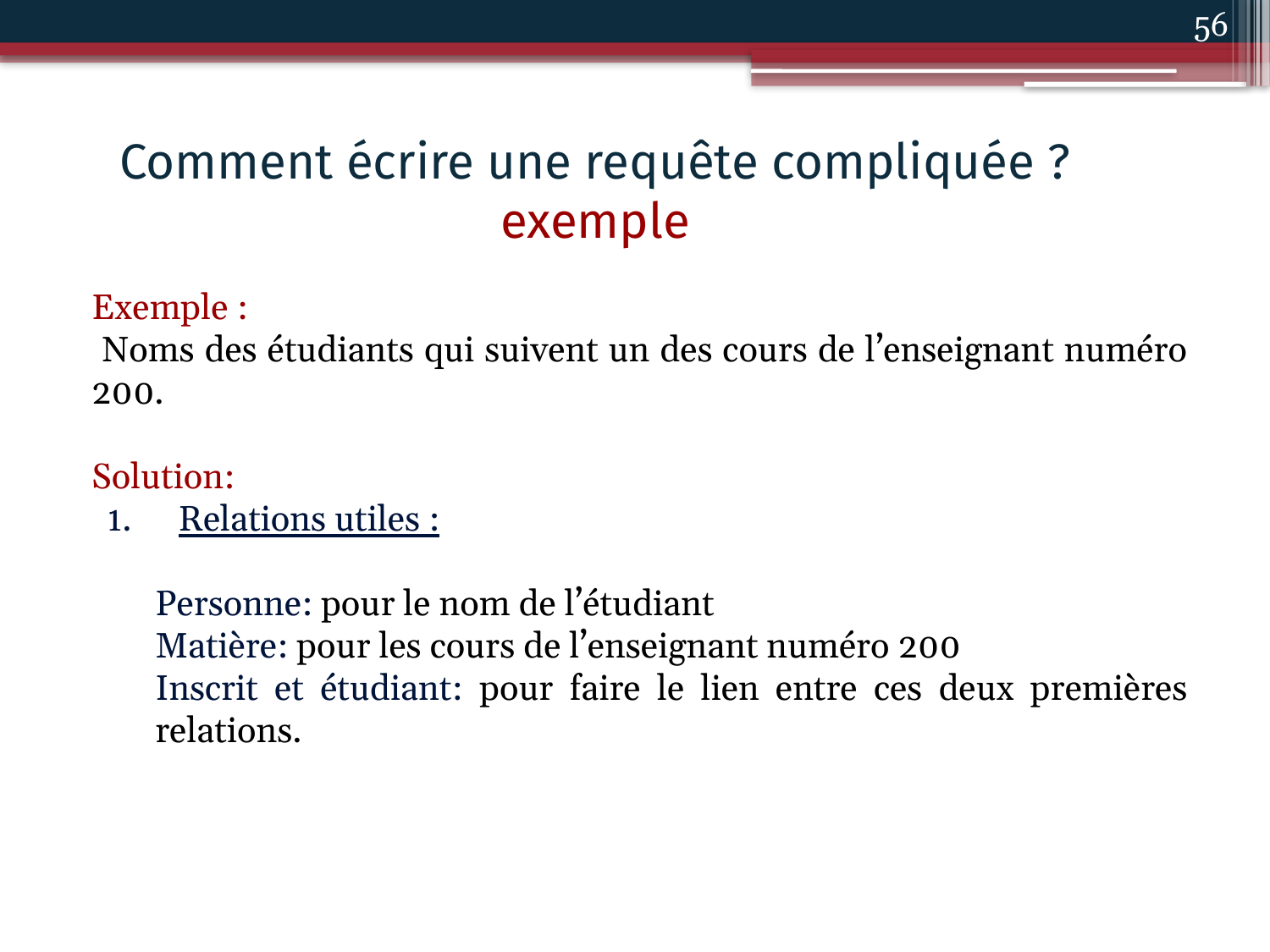

56
# Comment écrire une requête compliquée ? exemple

Exemple :
 Noms des étudiants qui suivent un des cours de l’enseignant numéro 200.

Solution:
Relations utiles :

Personne: pour le nom de l’étudiant
Matière: pour les cours de l’enseignant numéro 200
Inscrit et étudiant: pour faire le lien entre ces deux premières relations.